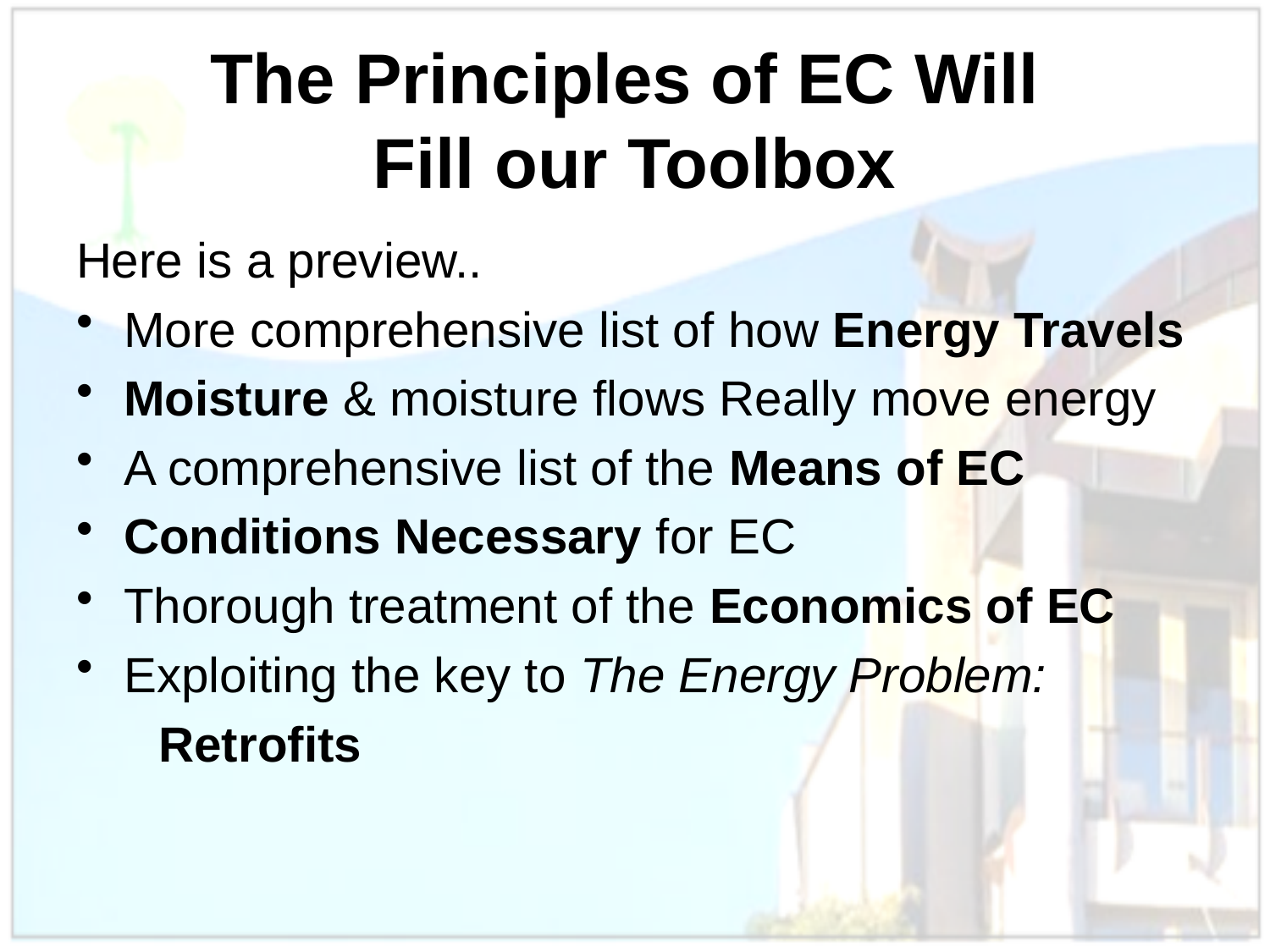

# The Principles of EC Will Fill our Toolbox
Here is a preview..
More comprehensive list of how Energy Travels
Moisture & moisture flows Really move energy
A comprehensive list of the Means of EC
Conditions Necessary for EC
Thorough treatment of the Economics of EC
Exploiting the key to The Energy Problem:
      Retrofits